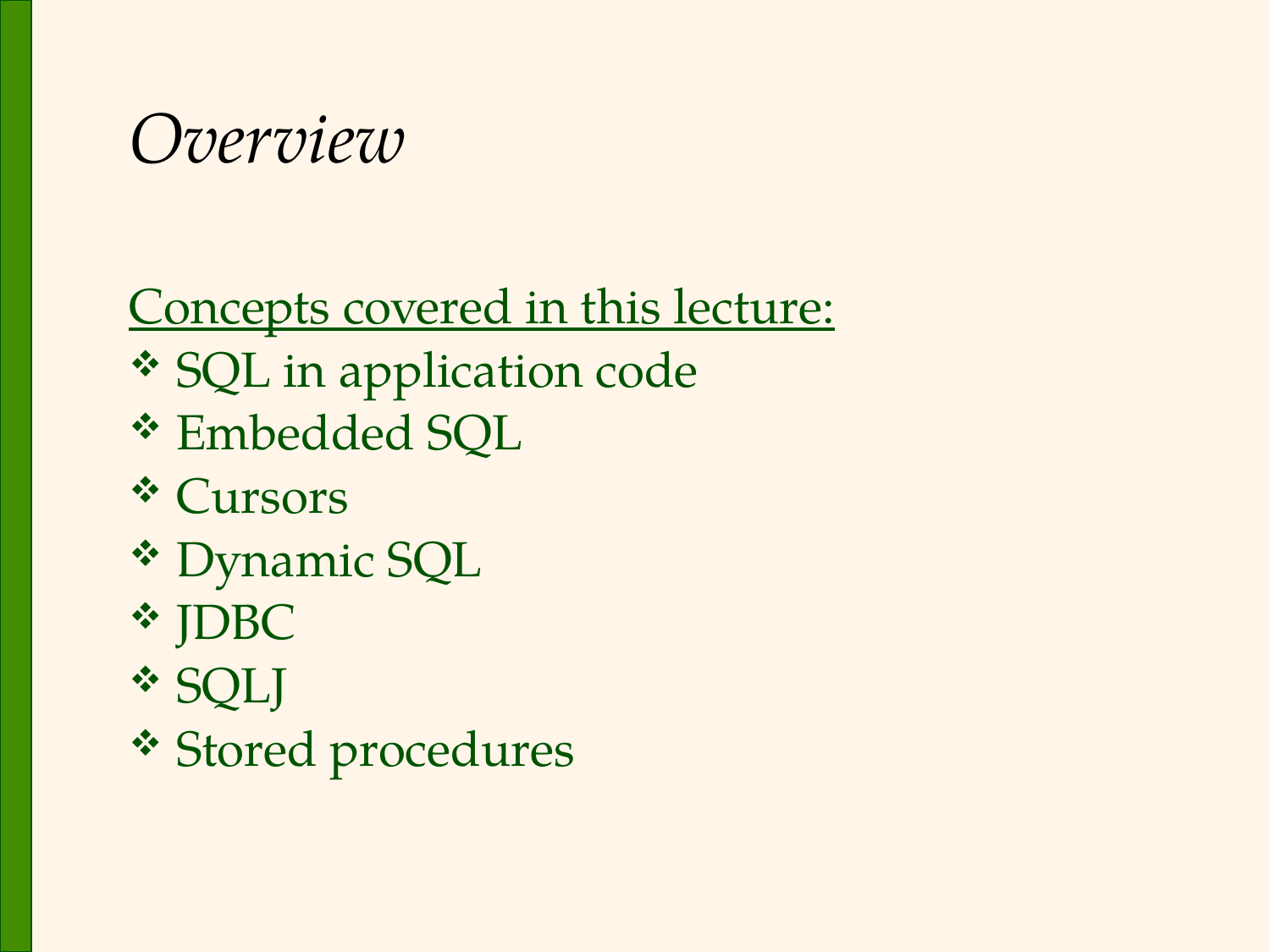

# Overview
Concepts covered in this lecture:
SQL in application code
Embedded SQL
Cursors
Dynamic SQL
JDBC
SQLJ
Stored procedures